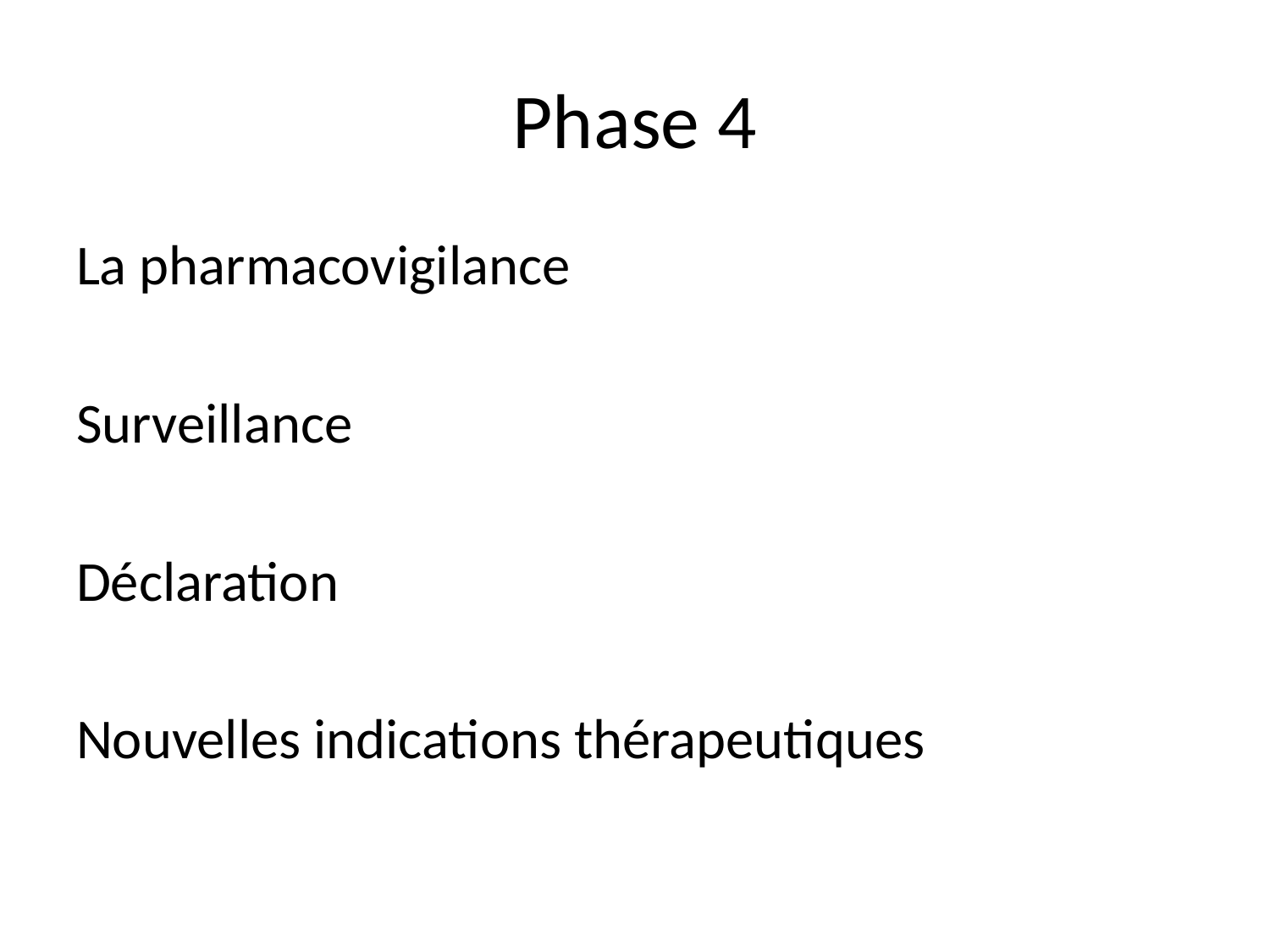

# Phase 4
La pharmacovigilance

Surveillance

Déclaration

Nouvelles indications thérapeutiques